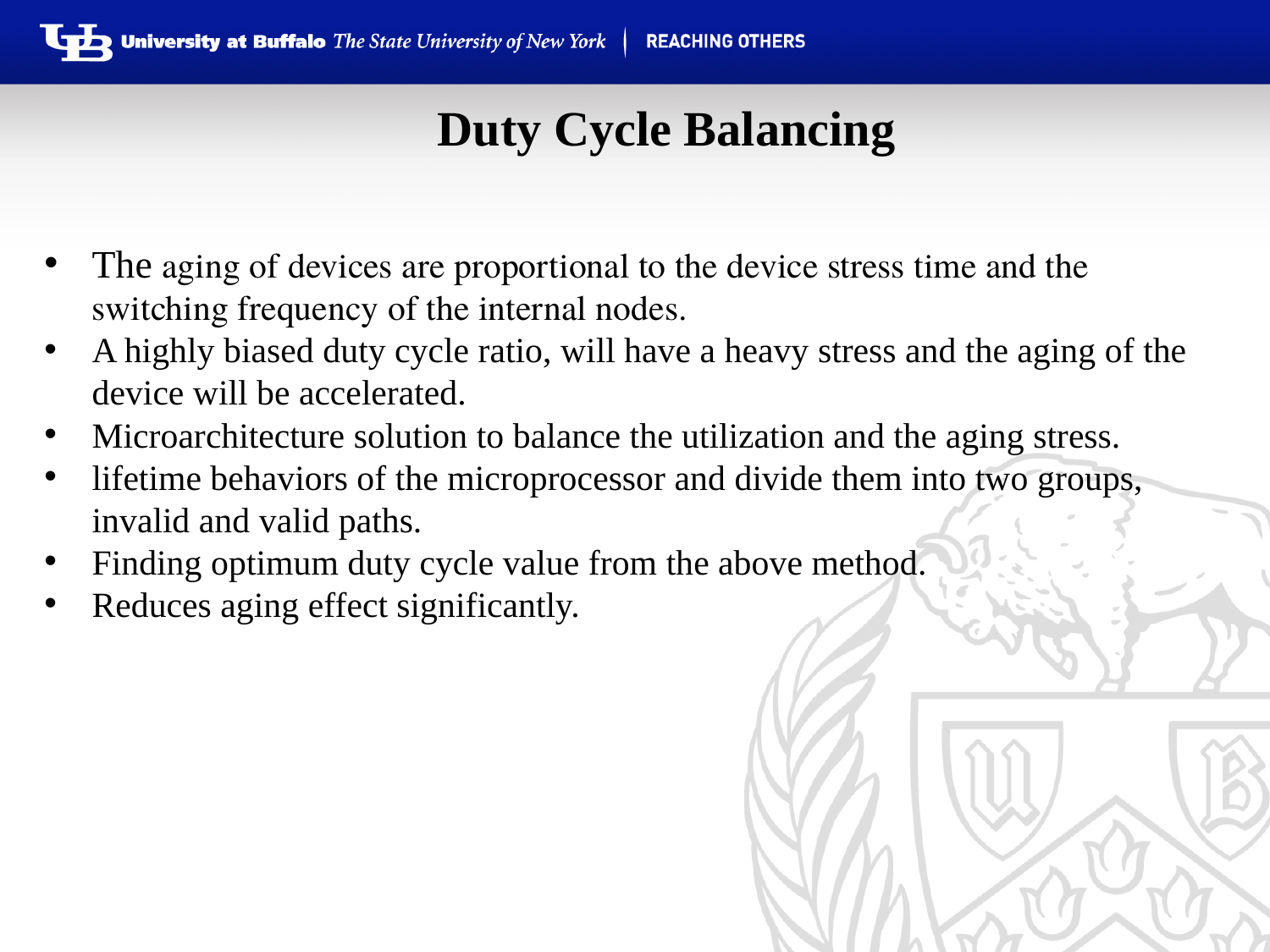

Duty Cycle Balancing
The aging of devices are proportional to the device stress time and the switching frequency of the internal nodes.
A highly biased duty cycle ratio, will have a heavy stress and the aging of the device will be accelerated.
Microarchitecture solution to balance the utilization and the aging stress.
lifetime behaviors of the microprocessor and divide them into two groups, invalid and valid paths.
Finding optimum duty cycle value from the above method.
Reduces aging effect significantly.